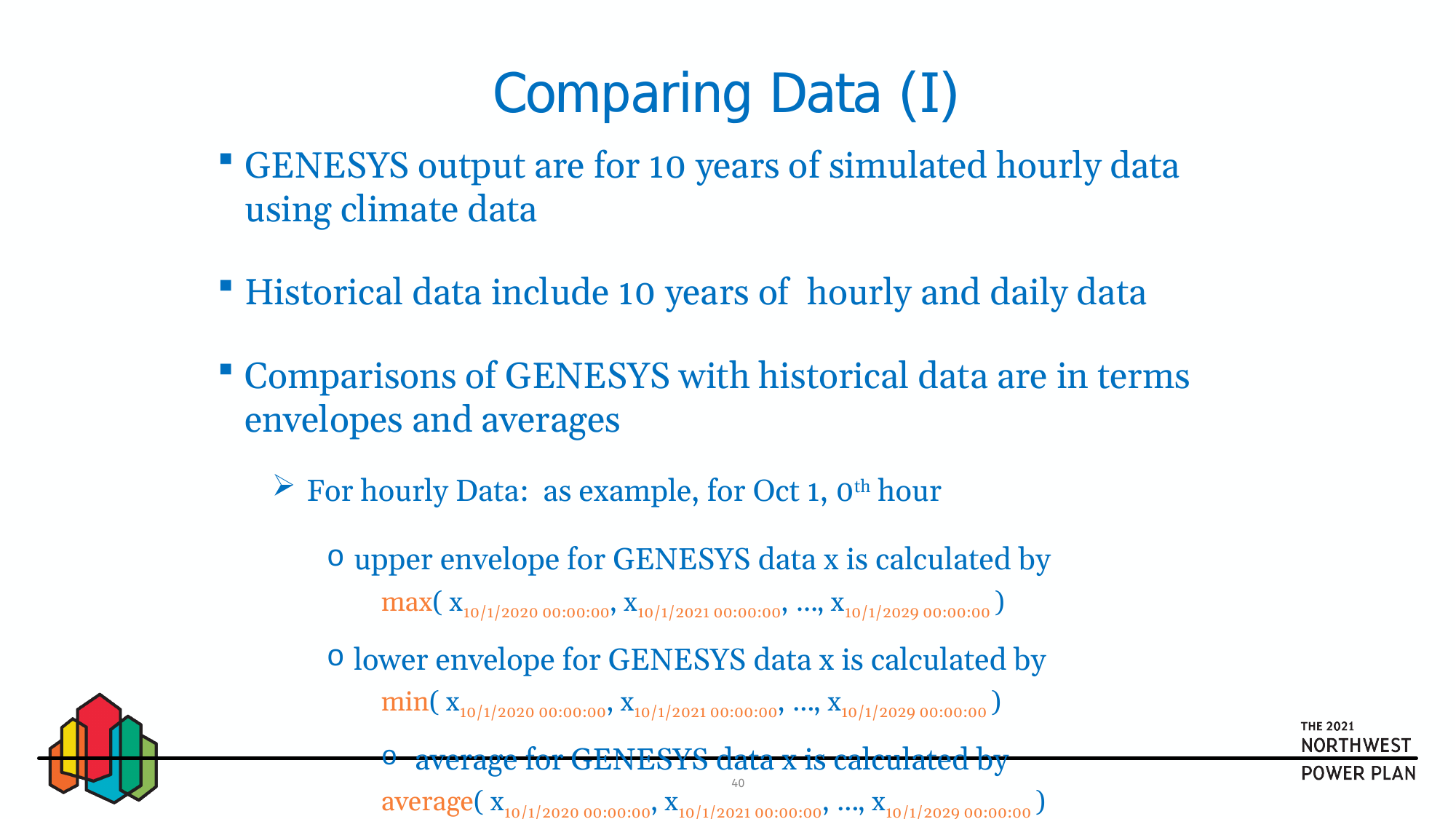

# Comparing Data (I)
GENESYS output are for 10 years of simulated hourly data using climate data

Historical data include 10 years of  hourly and daily data

Comparisons of GENESYS with historical data are in terms envelopes and averages

 For hourly Data:  as example, for Oct 1, 0th hour

upper envelope for GENESYS data x is calculated by
max( x10/1/2020 00:00:00, x10/1/2021 00:00:00, …, x10/1/2029 00:00:00 )

lower envelope for GENESYS data x is calculated by
min( x10/1/2020 00:00:00, x10/1/2021 00:00:00, …, x10/1/2029 00:00:00 )

 average for GENESYS data x is calculated by
average( x10/1/2020 00:00:00, x10/1/2021 00:00:00, …, x10/1/2029 00:00:00 )

40